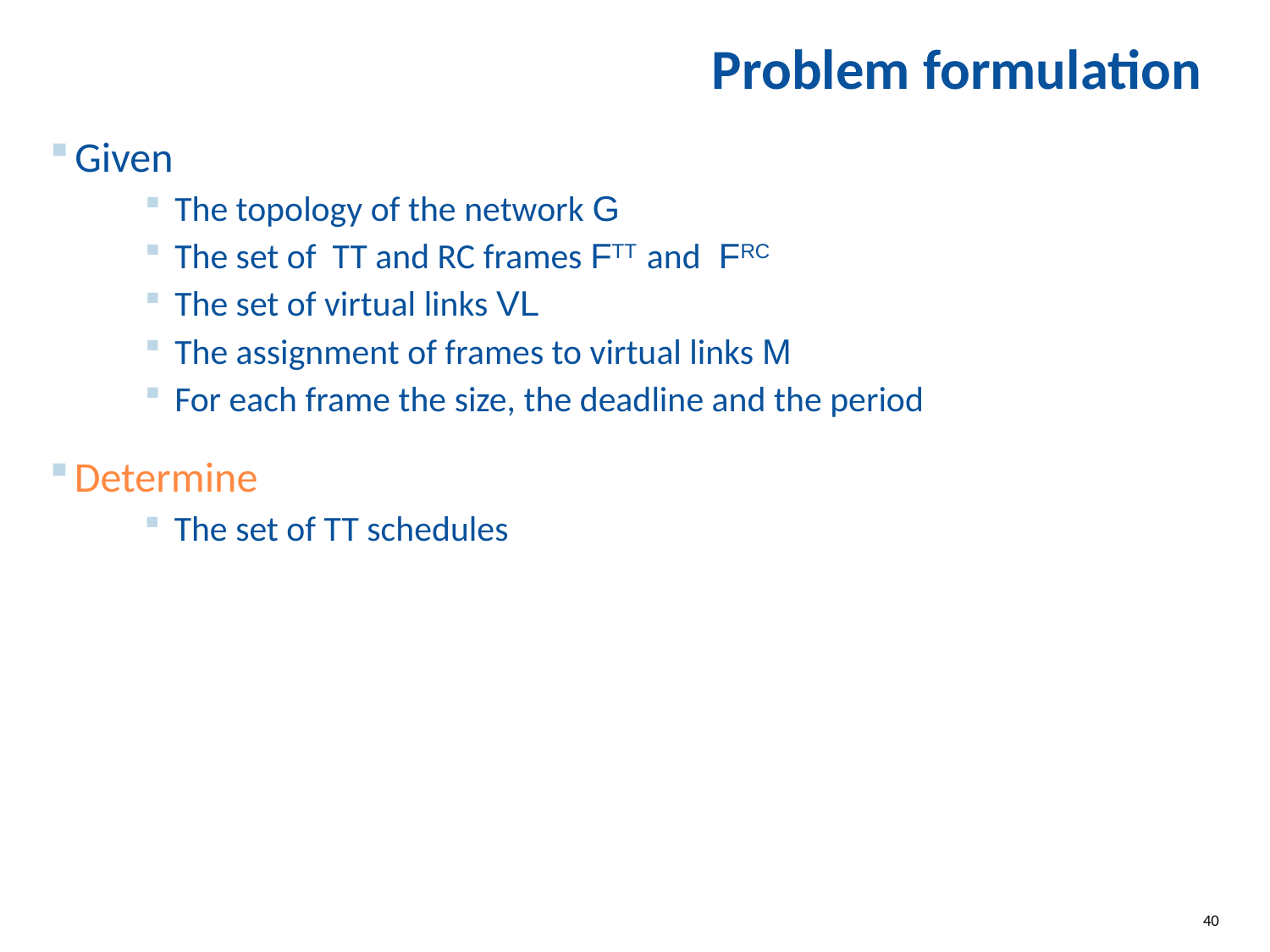

# Problem formulation
Given
The topology of the network G
The set of  TT and RC frames FTT  and  FRC
The set of virtual links VL
The assignment of frames to virtual links M
For each frame the size, the deadline and the period
Determine
The set of TT schedules